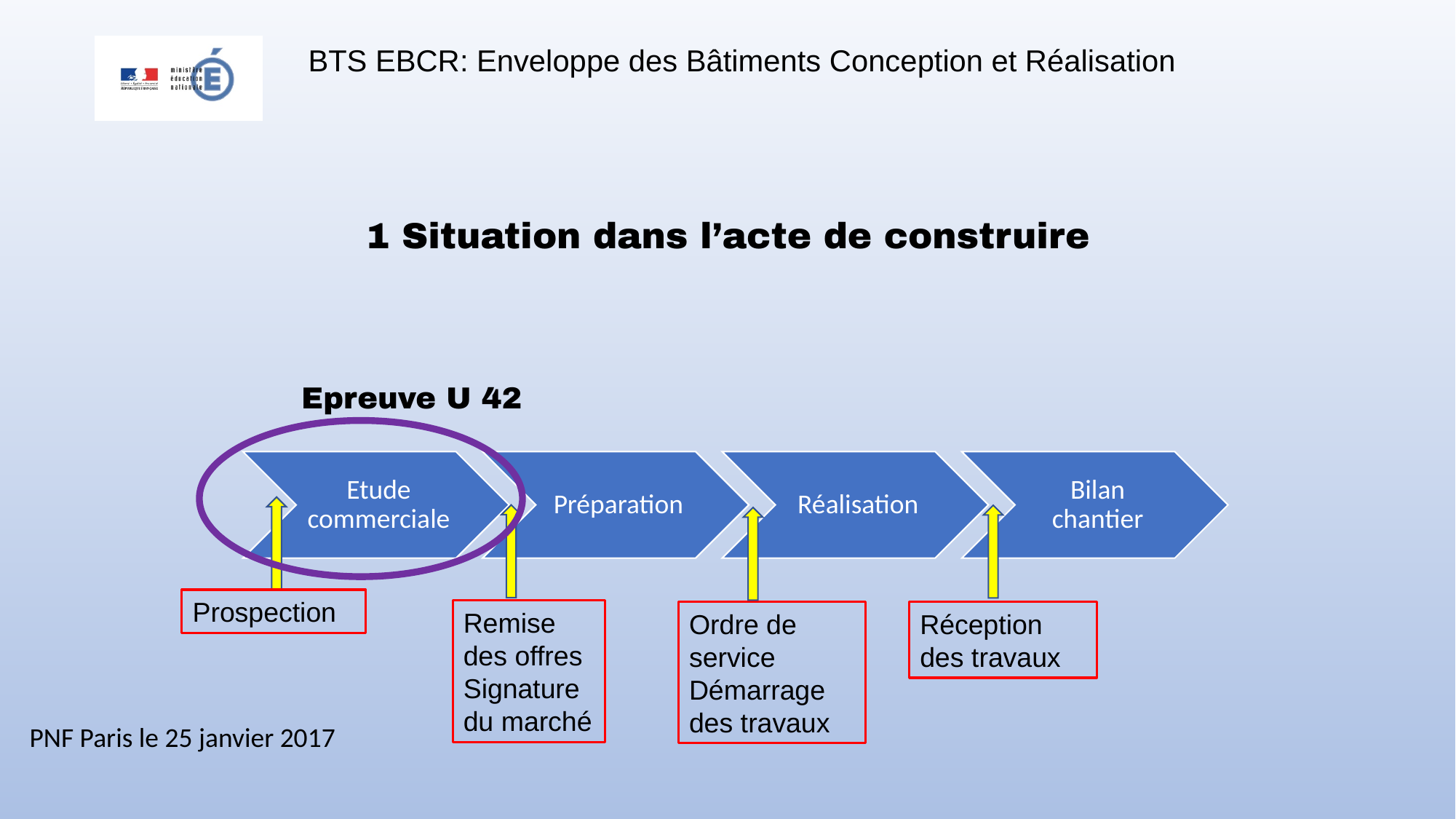

1 Situation dans l’acte de construire
Etude commerciale
Préparation
Réalisation
Bilan chantier
Epreuve U 42

Prospection
Remise des offres
Signature du marché
Ordre de service
Démarrage des travaux
Réception des travaux